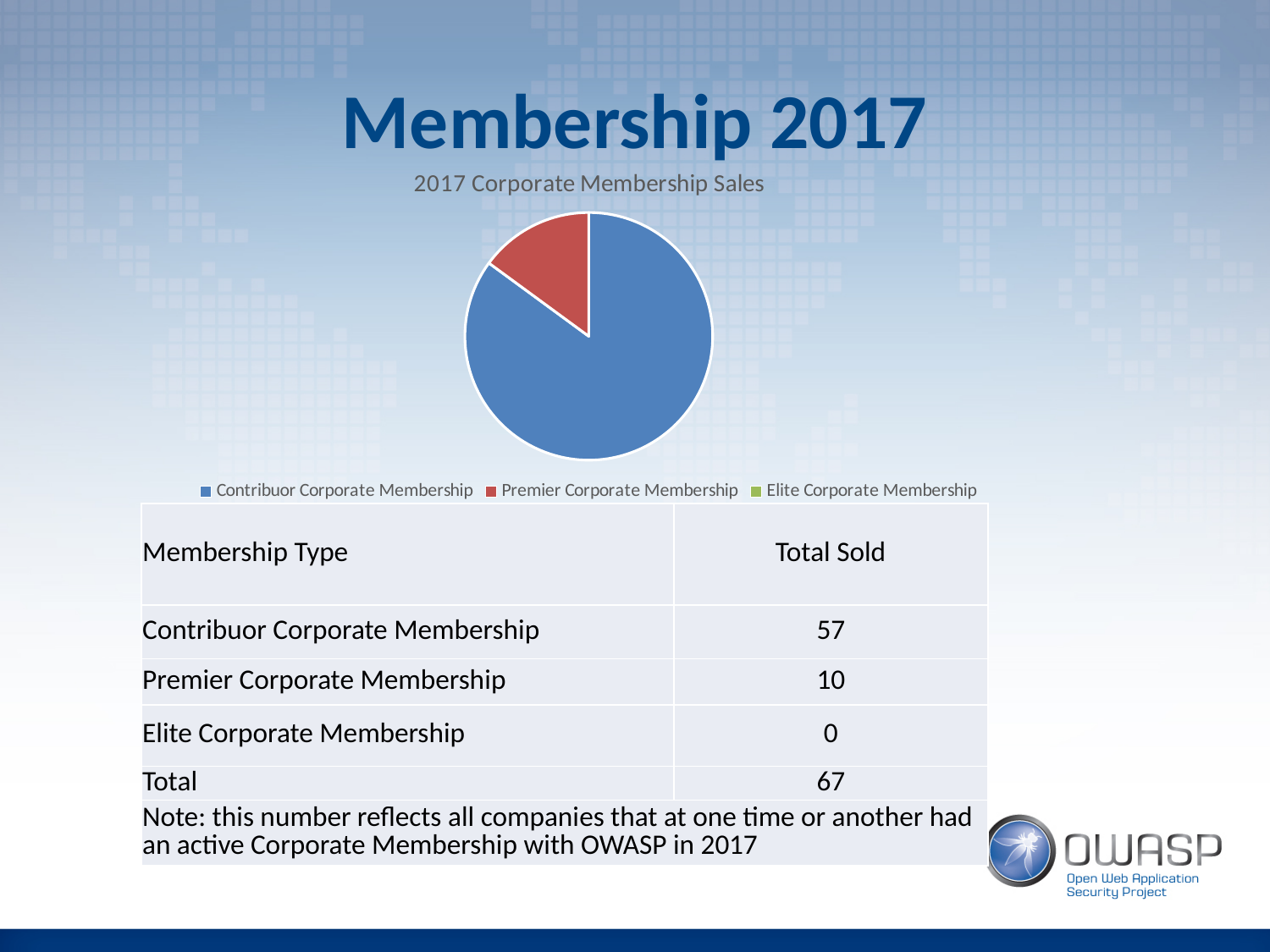

# Membership 2017

### Chart: 2017 Corporate Membership Sales

| Category | Total Sold |
|---|---|
| Contribuor Corporate Membership | 57.0 |
| Premier Corporate Membership | 10.0 |
| Elite Corporate Membership | 0.0 |
| Membership Type | Total Sold |
| --- | --- |
| Contribuor Corporate Membership | 57 |
| Premier Corporate Membership | 10 |
| Elite Corporate Membership | 0 |
| Total | 67 |
| Note: this number reflects all companies that at one time or another had an active Corporate Membership with OWASP in 2017 |  |